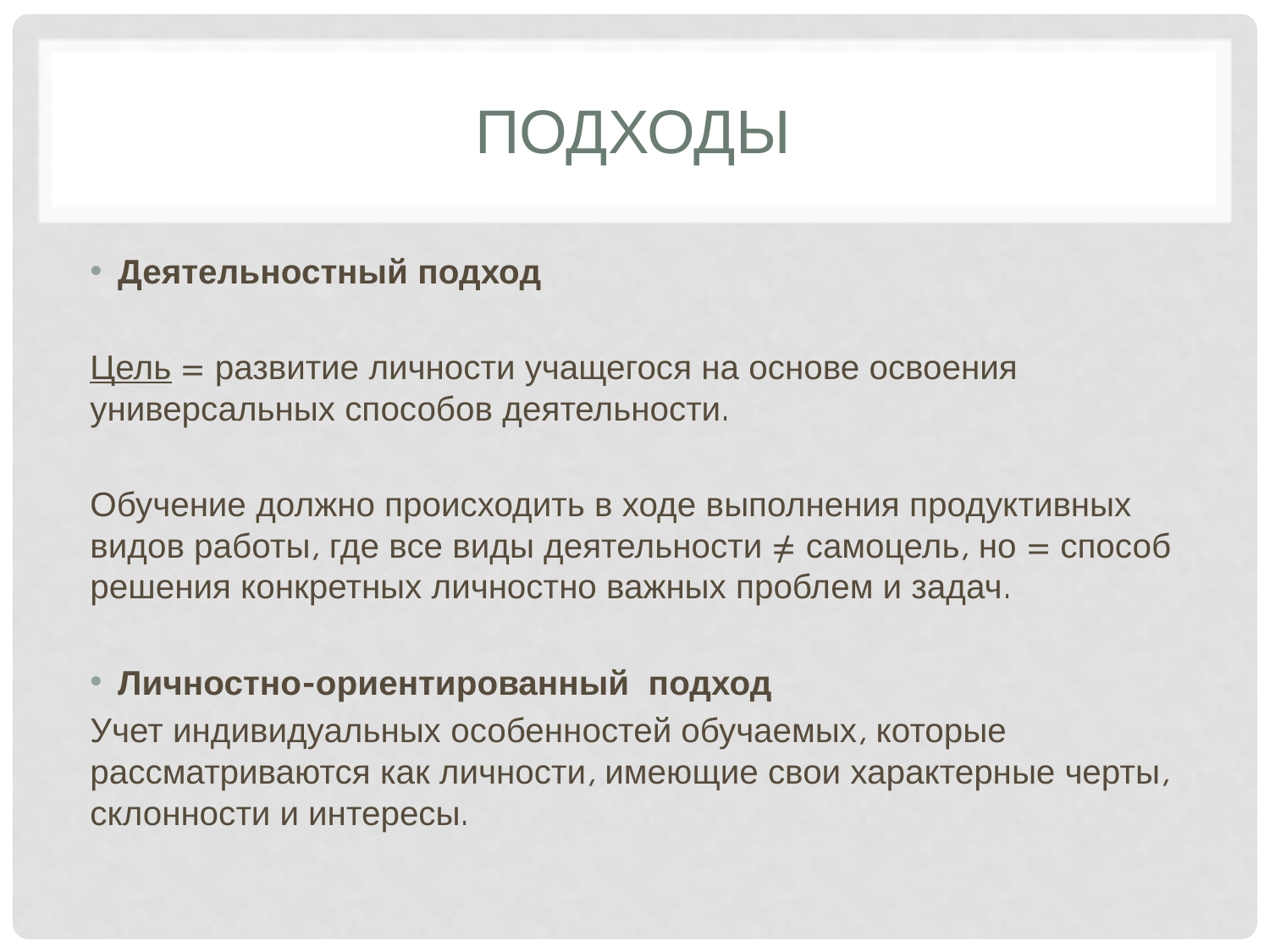

# Подходы
Деятельностный подход

Цель = развитие личности учащегося на основе освоения универсальных способов деятельности.

Обучение должно происходить в ходе выполнения продуктивных видов работы, где все виды деятельности ≠ самоцель, но = способ решения конкретных личностно важных проблем и задач.

Личностно-ориентированный  подход
Учет индивидуальных особенностей обучаемых, которые рассматриваются как личности, имеющие свои характерные черты, склонности и интересы.